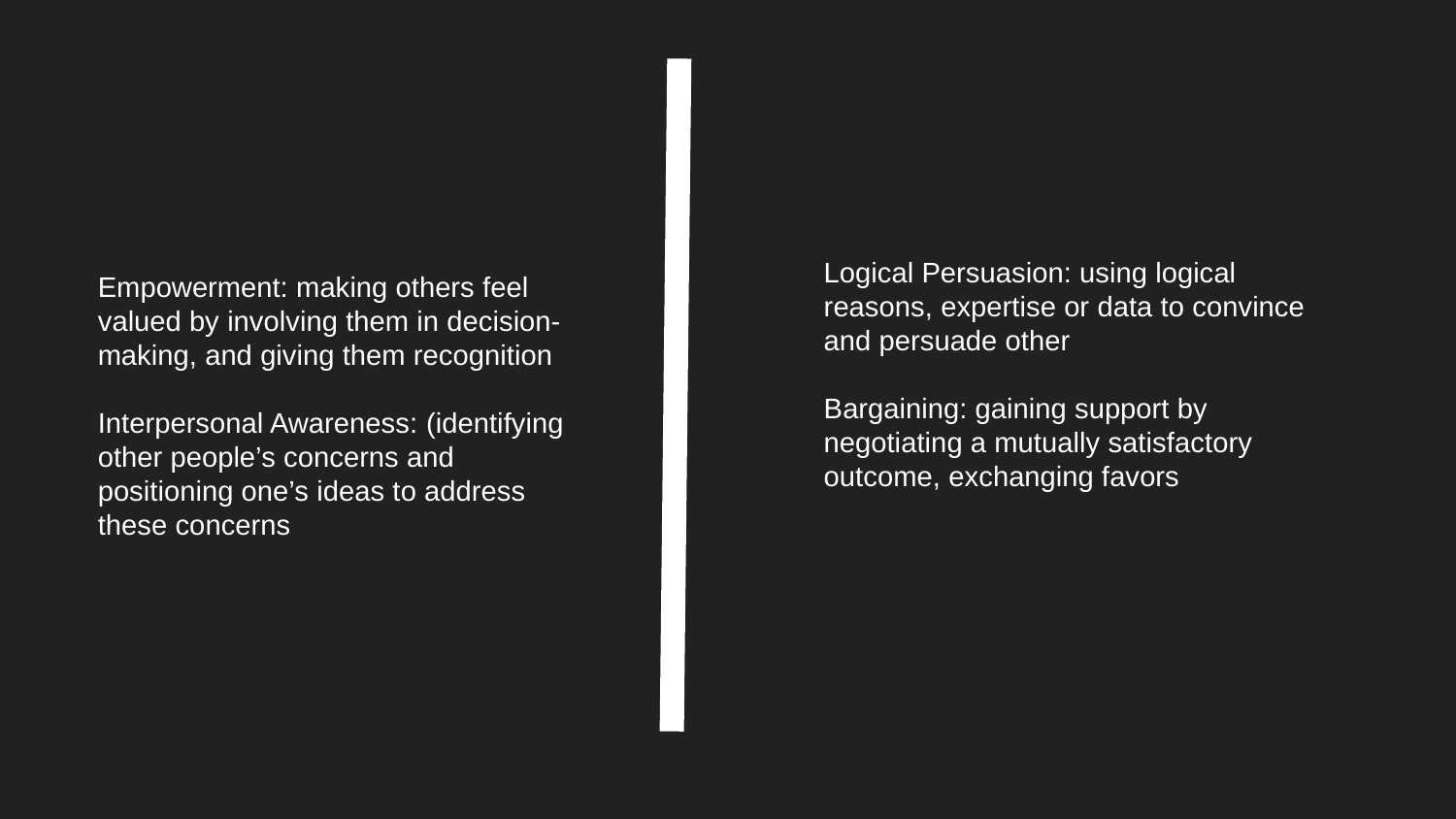

Logical Persuasion: using logical reasons, expertise or data to convince and persuade other

Bargaining: gaining support by negotiating a mutually satisfactory outcome, exchanging favors
# Empowerment: making others feel valued by involving them in decision-making, and giving them recognition

Interpersonal Awareness: (identifying other people’s concerns and positioning one’s ideas to address these concerns